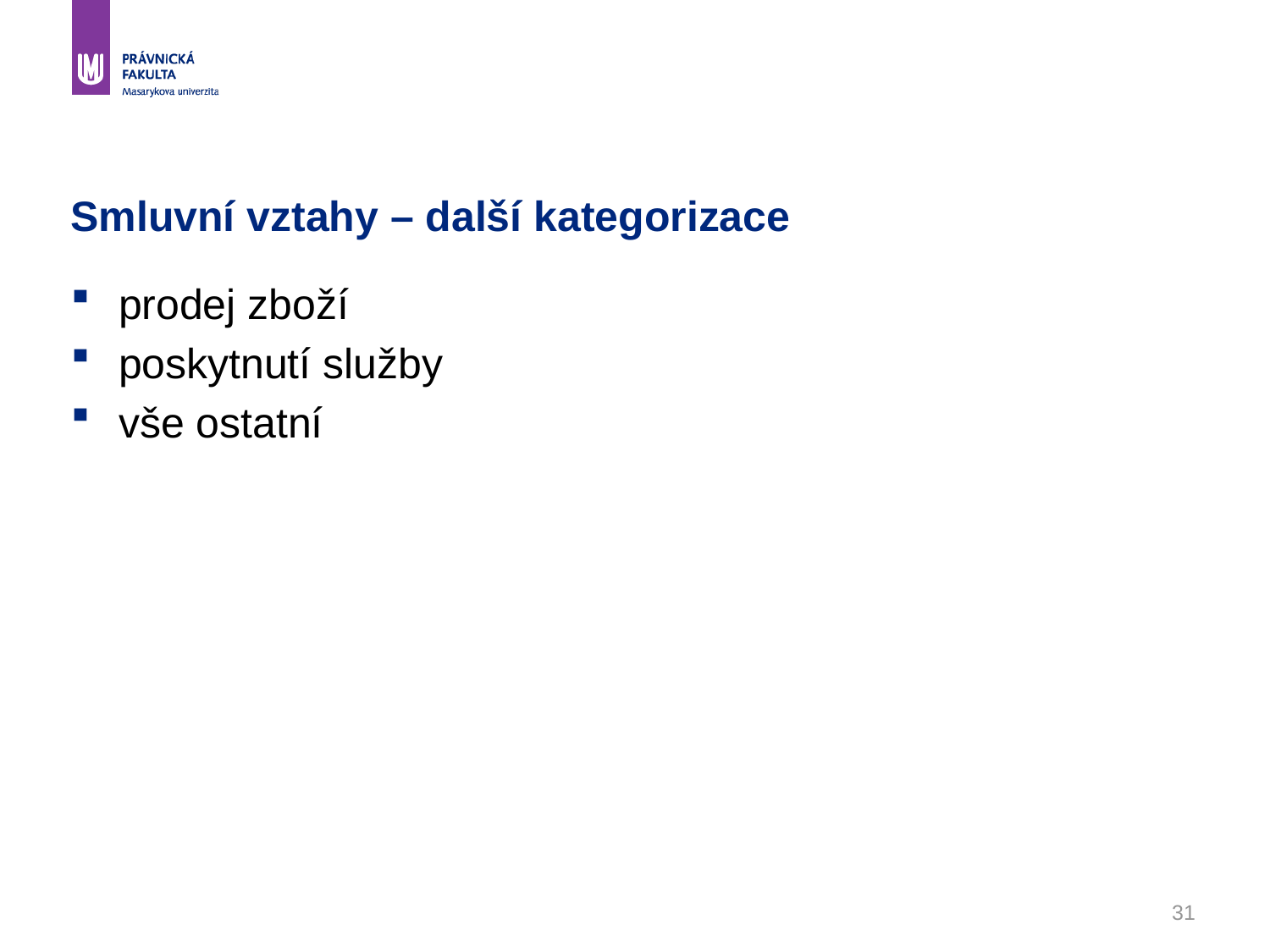

# Smluvní vztahy – další kategorizace
prodej zboží
poskytnutí služby
vše ostatní

31